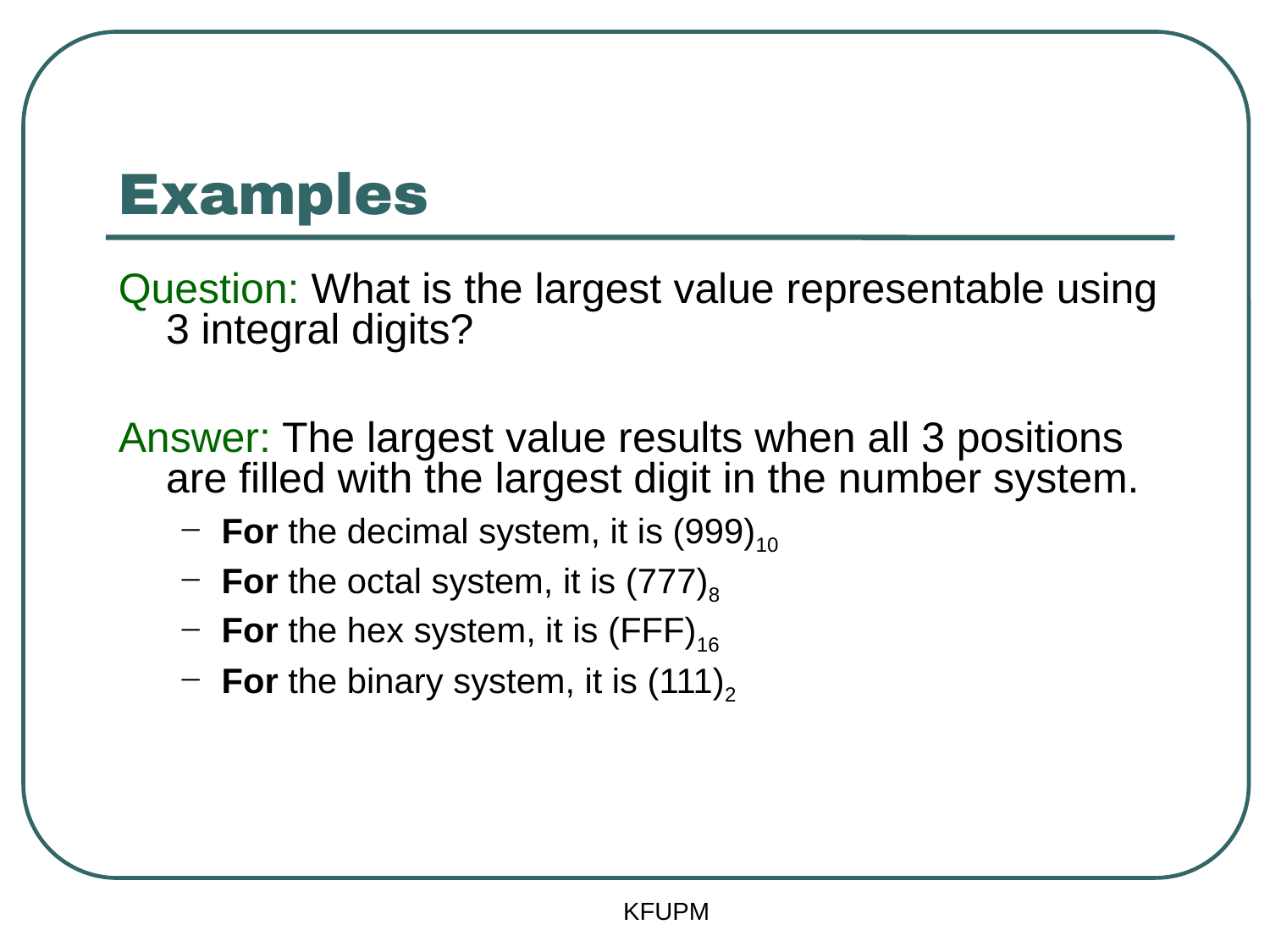

# Examples
Question: What is the largest value representable using 3 integral digits?

Answer: The largest value results when all 3 positions are filled with the largest digit in the number system.
For the decimal system, it is (999)10
For the octal system, it is (777)8
For the hex system, it is (FFF)16
For the binary system, it is (111)2

KFUPM